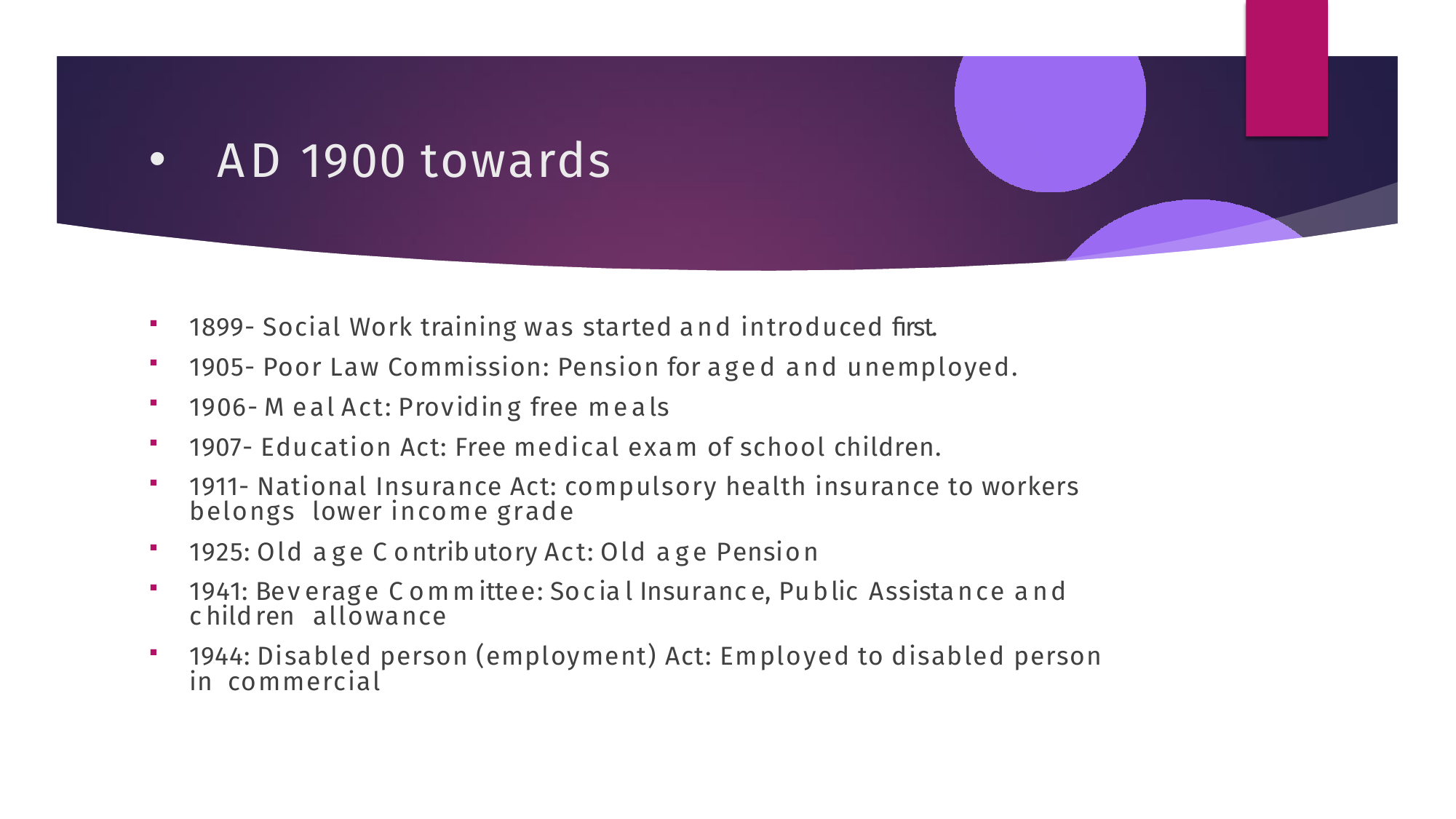

AD 1900 towards
1899- Social Work training was started and introduced first.
1905- Poor Law Commission: Pension for aged and unemployed.
1906- Meal Act: Providing free meals
1907- Education Act: Free medical exam of school children.
1911- National Insurance Act: compulsory health insurance to workers belongs  lower income grade
1925: Old age Contributory Act: Old age Pension
1941: Beverage Committee: Social Insurance, Public Assistance and children  allowance
1944: Disabled person (employment) Act: Employed to disabled person in  commercial